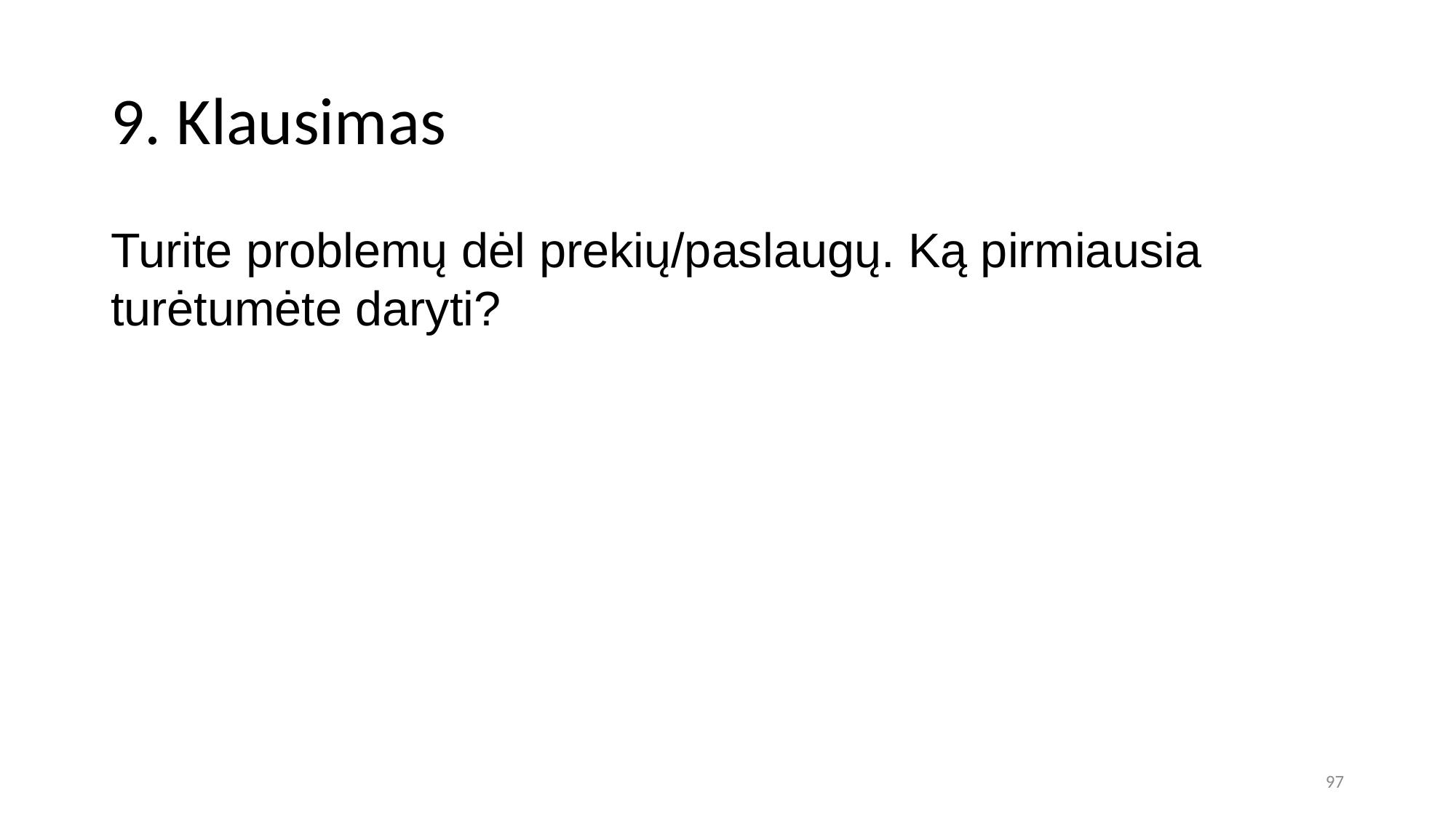

9. Klausimas
Turite problemų dėl prekių/paslaugų. Ką pirmiausia turėtumėte daryti?
97